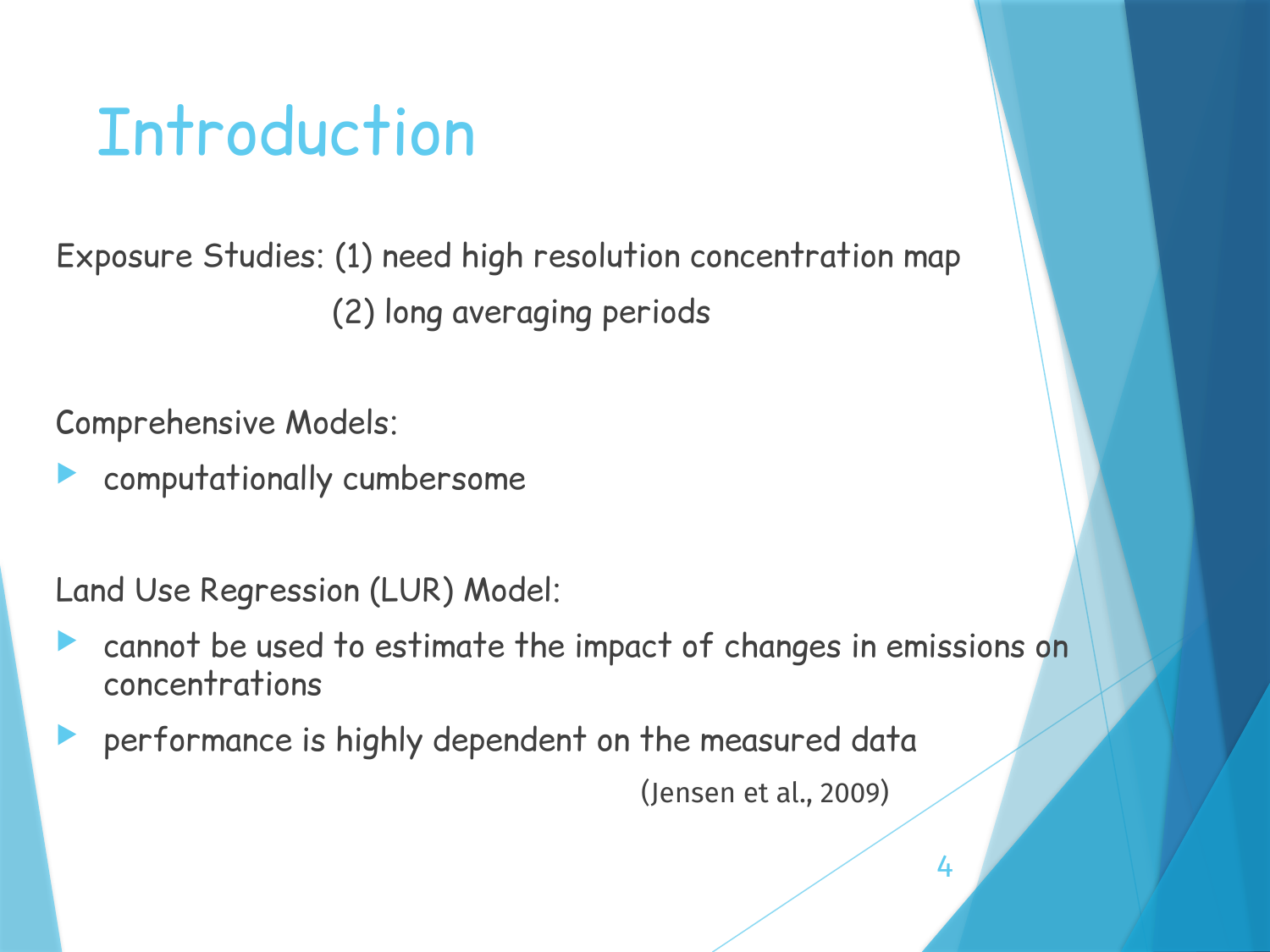

# Introduction

Exposure Studies: (1) need high resolution concentration map
                             (2) long averaging periods

Comprehensive Models:
computationally cumbersome

Land Use Regression (LUR) Model:
cannot be used to estimate the impact of changes in emissions on concentrations
performance is highly dependent on the measured data
                                                                               (Jensen et al., 2009)
4